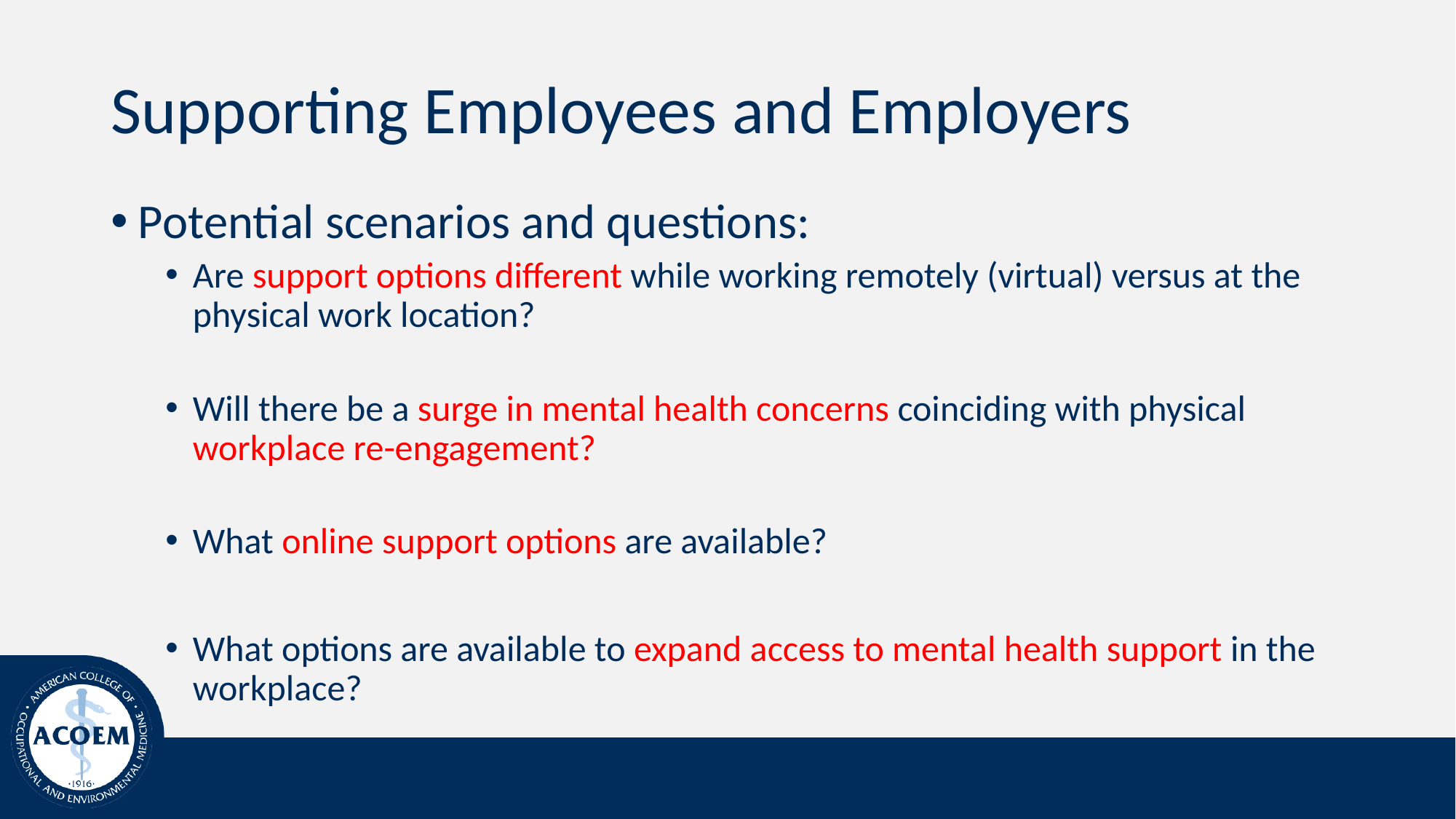

# Supporting Employees and Employers
Potential scenarios and questions:
Are support options different while working remotely (virtual) versus at the physical work location?

Will there be a surge in mental health concerns coinciding with physical workplace re-engagement?

What online support options are available?

What options are available to expand access to mental health support in the workplace?